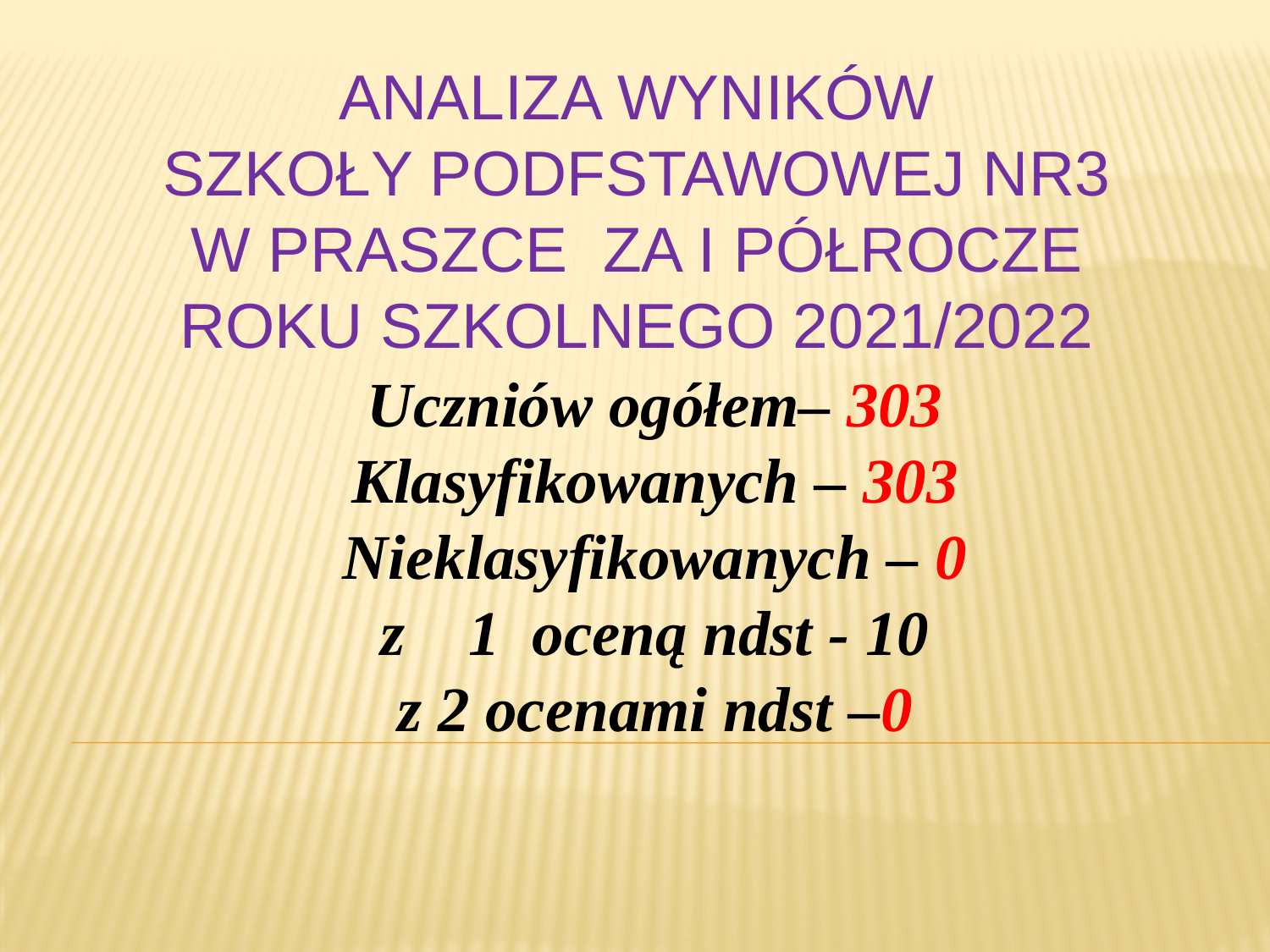

# Analiza WYNIKÓW SZKOŁY PODFSTAWOWEJ NR3 W Praszce  zA I półrocze ROKU SZKOLNEGO 2021/2022
Uczniów ogółem– 303
Klasyfikowanych – 303
Nieklasyfikowanych – 0
z    1  oceną ndst - 10
z 2 ocenami ndst –0